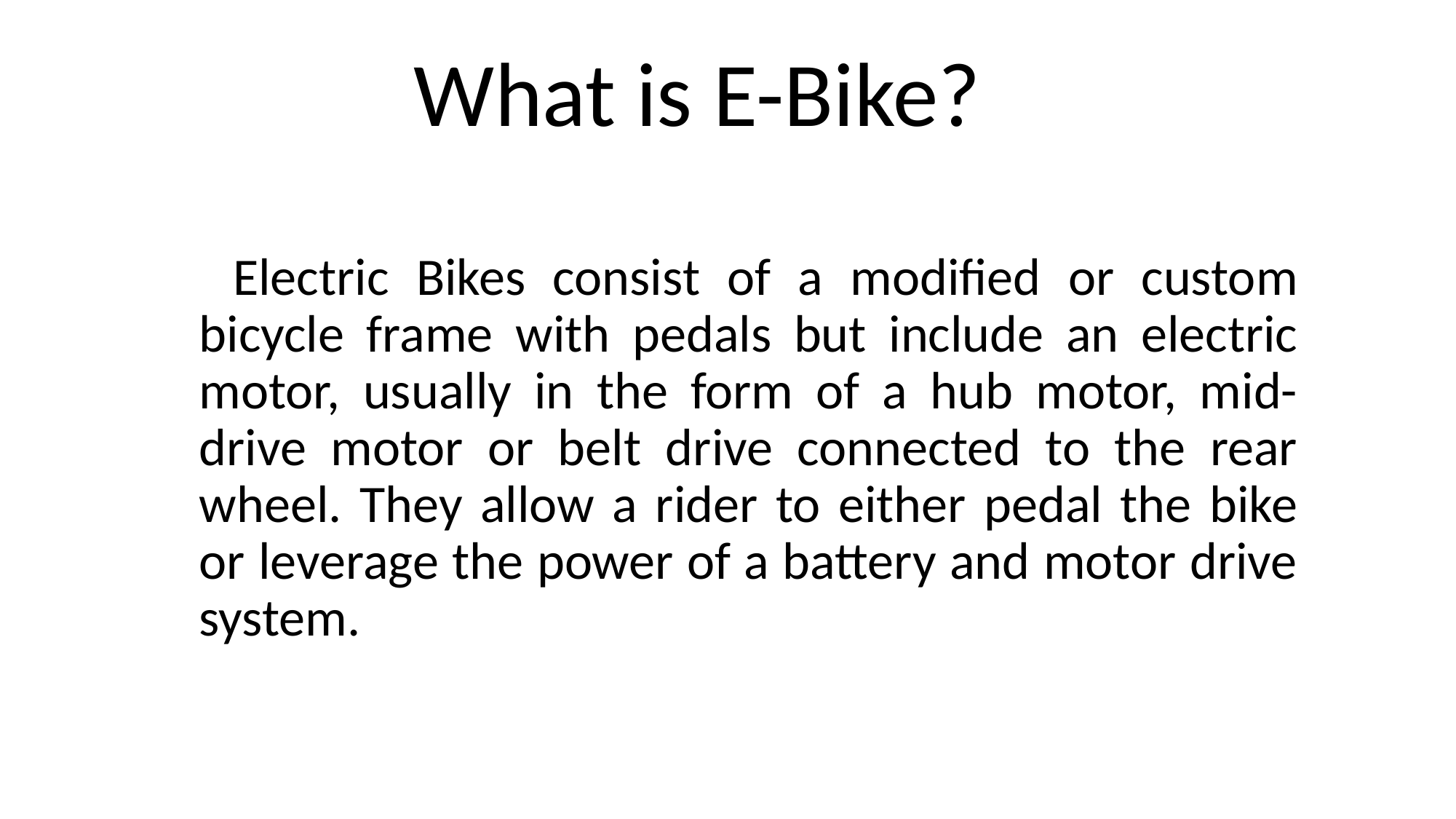

# What is E-Bike?
	Electric Bikes consist of a modified or custom bicycle frame with pedals but include an electric motor, usually in the form of a hub motor, mid-drive motor or belt drive connected to the rear wheel. They allow a rider to either pedal the bike or leverage the power of a battery and motor drive system.